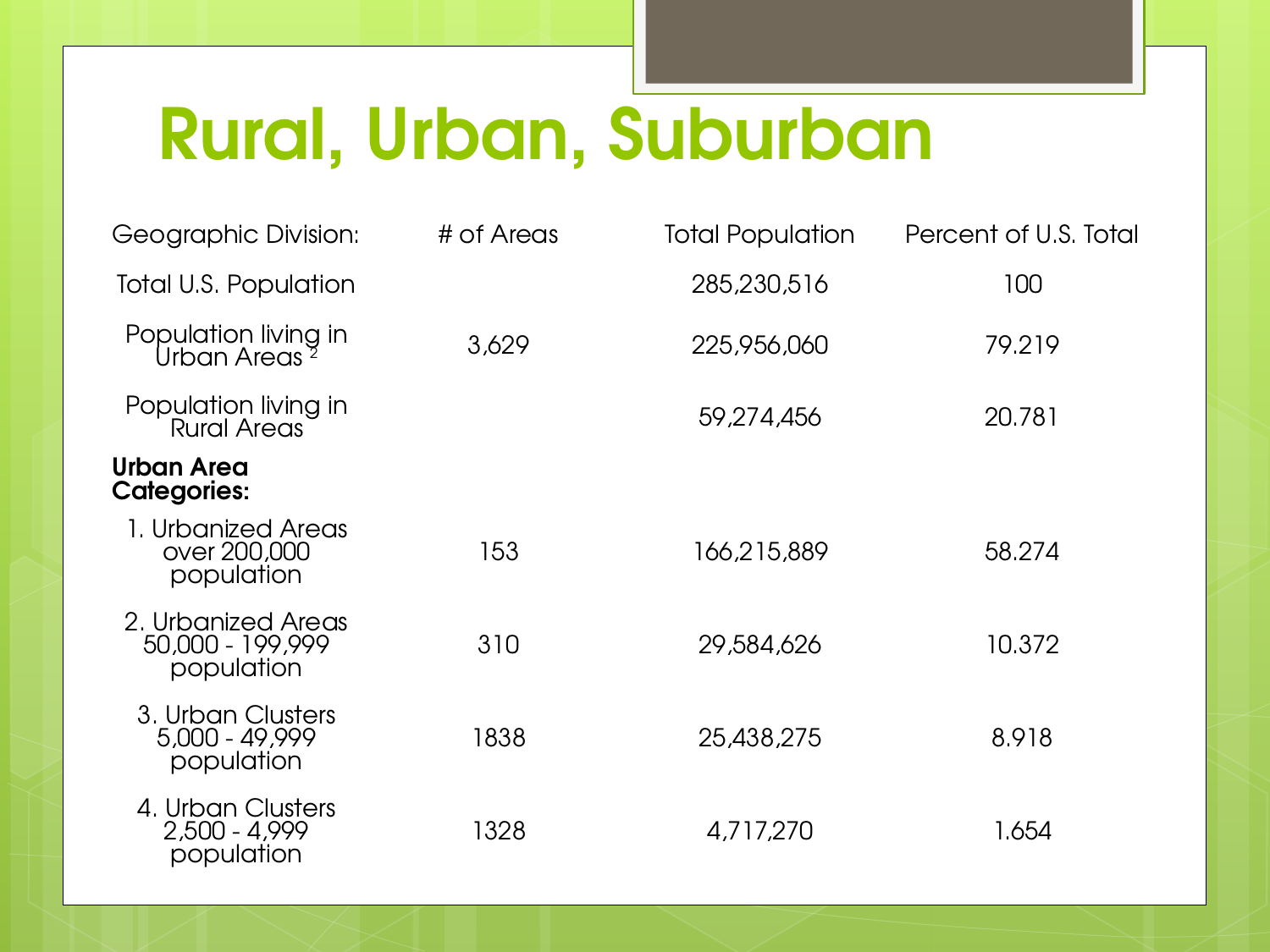

# Rural, Urban, Suburban
| Geographic Division: | # of Areas | Total Population | Percent of U.S. Total |
| --- | --- | --- | --- |
| Total U.S. Population |  | 285,230,516 | 100 |
| Population living in Urban Areas 2 | 3,629 | 225,956,060 | 79.219 |
| Population living in Rural Areas |  | 59,274,456 | 20.781 |
| Urban Area Categories: |  |  |  |
| 1. Urbanized Areas over 200,000 population | 153 | 166,215,889 | 58.274 |
| 2. Urbanized Areas 50,000 - 199,999 population | 310 | 29,584,626 | 10.372 |
| 3. Urban Clusters 5,000 - 49,999 population | 1838 | 25,438,275 | 8.918 |
| 4. Urban Clusters 2,500 - 4,999 population | 1328 | 4,717,270 | 1.654 |